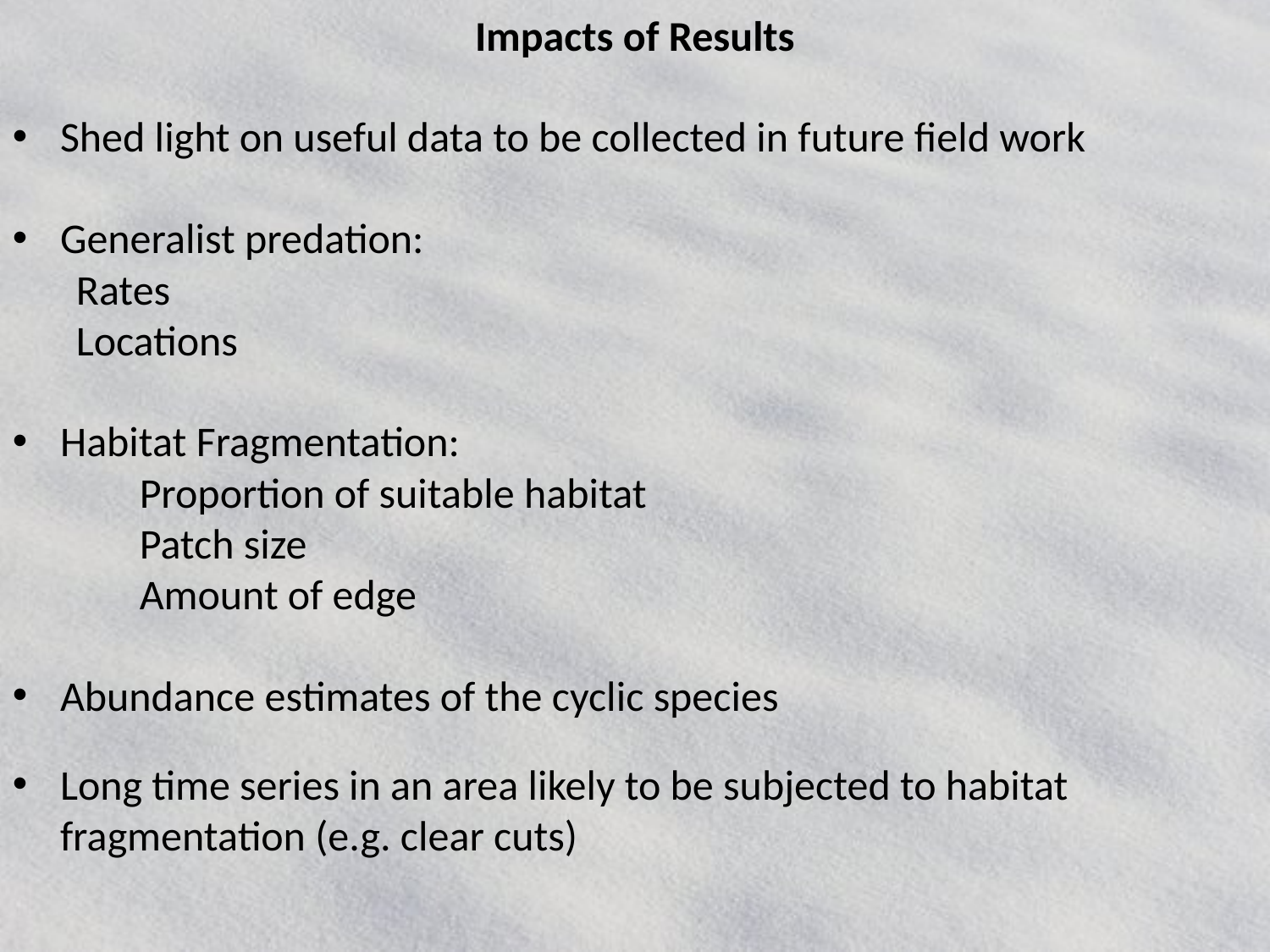

Impacts of Results

Shed light on useful data to be collected in future field work

Generalist predation:
Rates
Locations

Habitat Fragmentation:
	Proportion of suitable habitat
	Patch size
	Amount of edge

Abundance estimates of the cyclic species

Long time series in an area likely to be subjected to habitat fragmentation (e.g. clear cuts)